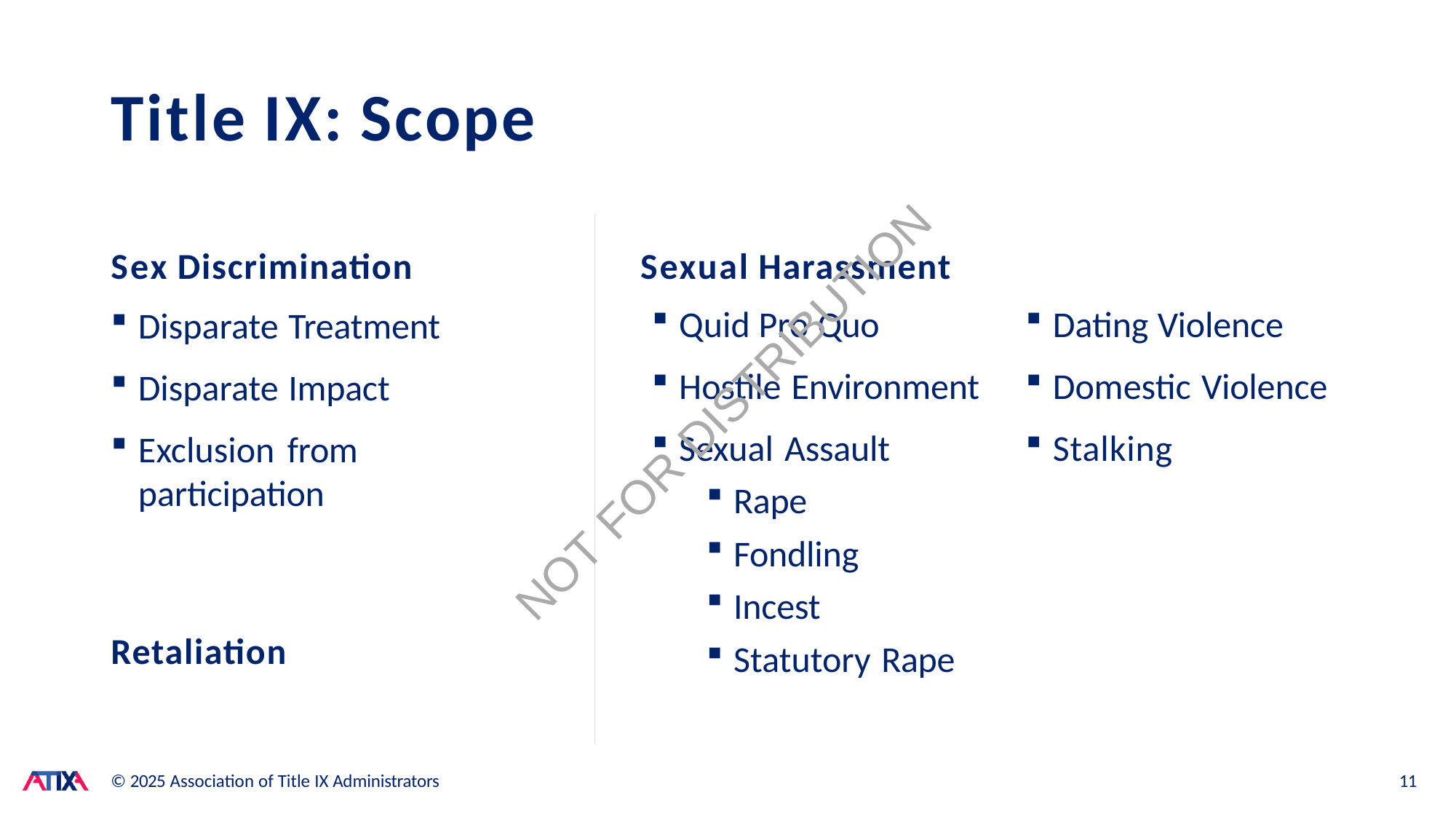

# Title IX: Scope

Sex Discrimination
Disparate Treatment
Disparate Impact
Exclusion from participation
Sexual Harassment
Quid Pro Quo
Hostile Environment
Sexual Assault
Rape
Fondling
Incest
Statutory Rape
Dating Violence
Domestic Violence
Stalking
NOT FOR DISTRIBUTION
Retaliation
© 2025 Association of Title IX Administrators
11